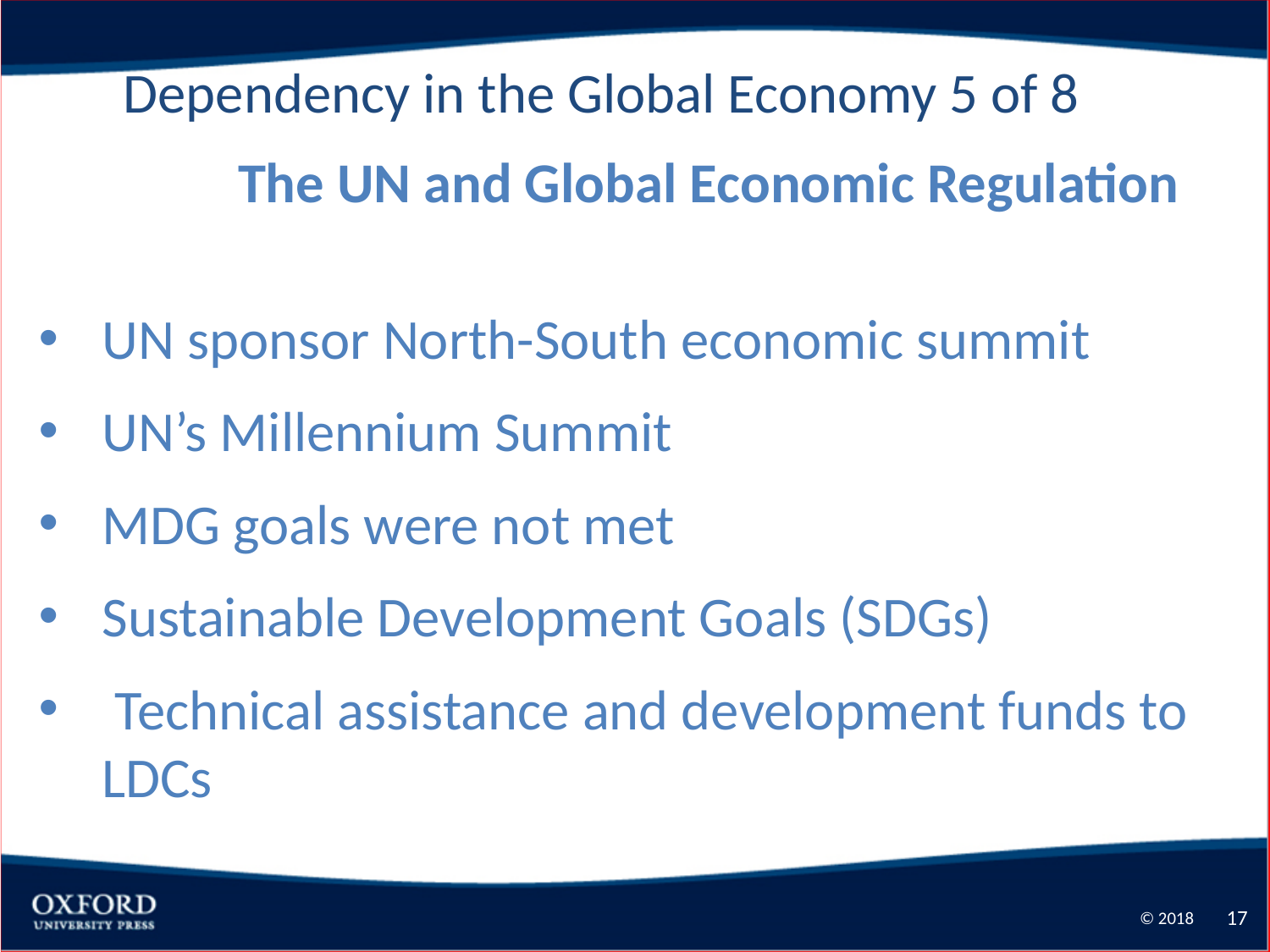

Dependency in the Global Economy 5 of 8
	The UN and Global Economic Regulation
UN sponsor North-South economic summit
UN’s Millennium Summit
MDG goals were not met
Sustainable Development Goals (SDGs)
 Technical assistance and development funds to LDCs